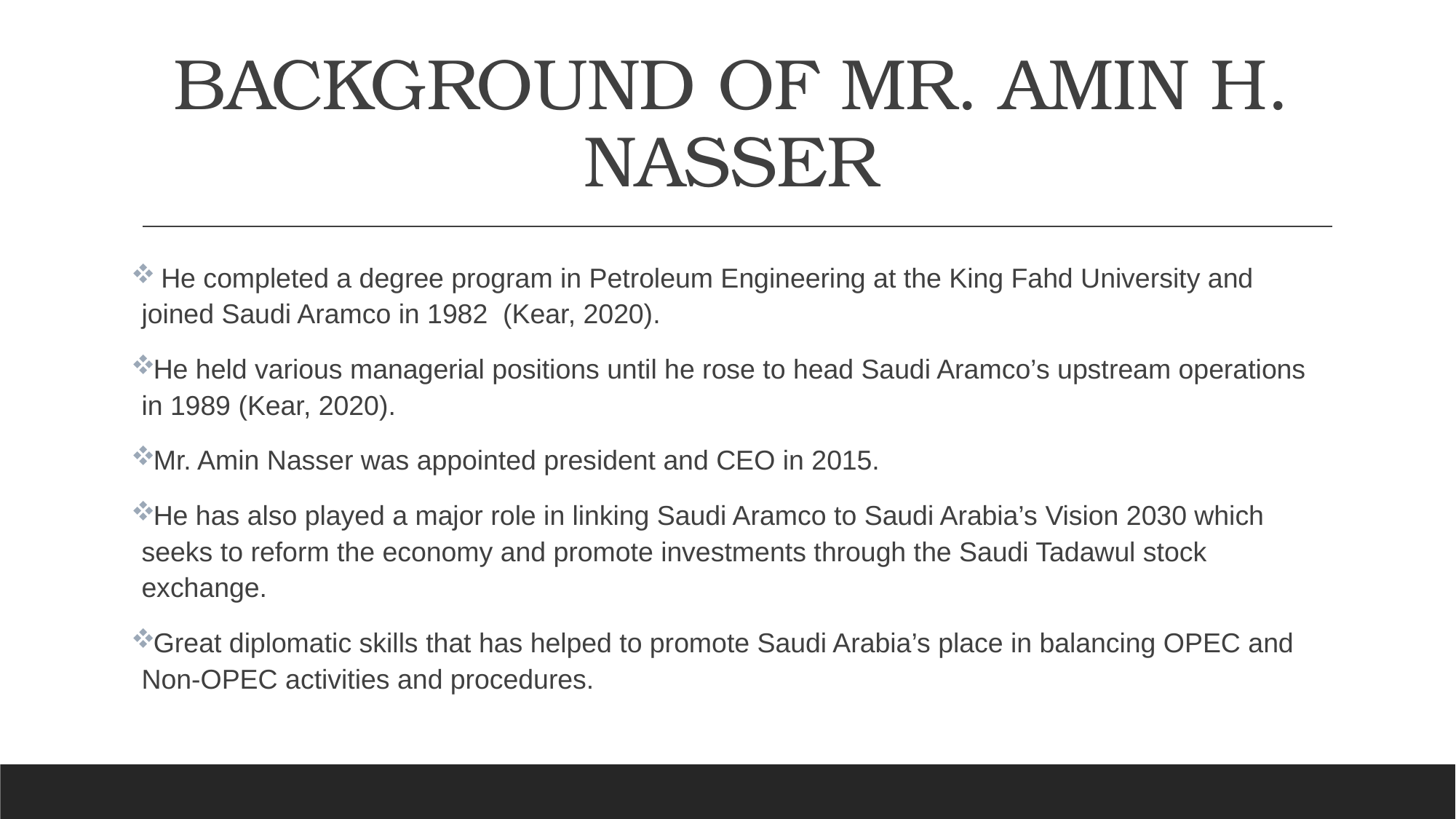

# BACKGROUND OF MR. AMIN H. NASSER
 He completed a degree program in Petroleum Engineering at the King Fahd University and joined Saudi Aramco in 1982  (Kear, 2020).
He held various managerial positions until he rose to head Saudi Aramco’s upstream operations in 1989 (Kear, 2020).
Mr. Amin Nasser was appointed president and CEO in 2015.
He has also played a major role in linking Saudi Aramco to Saudi Arabia’s Vision 2030 which seeks to reform the economy and promote investments through the Saudi Tadawul stock exchange.
Great diplomatic skills that has helped to promote Saudi Arabia’s place in balancing OPEC and Non-OPEC activities and procedures.